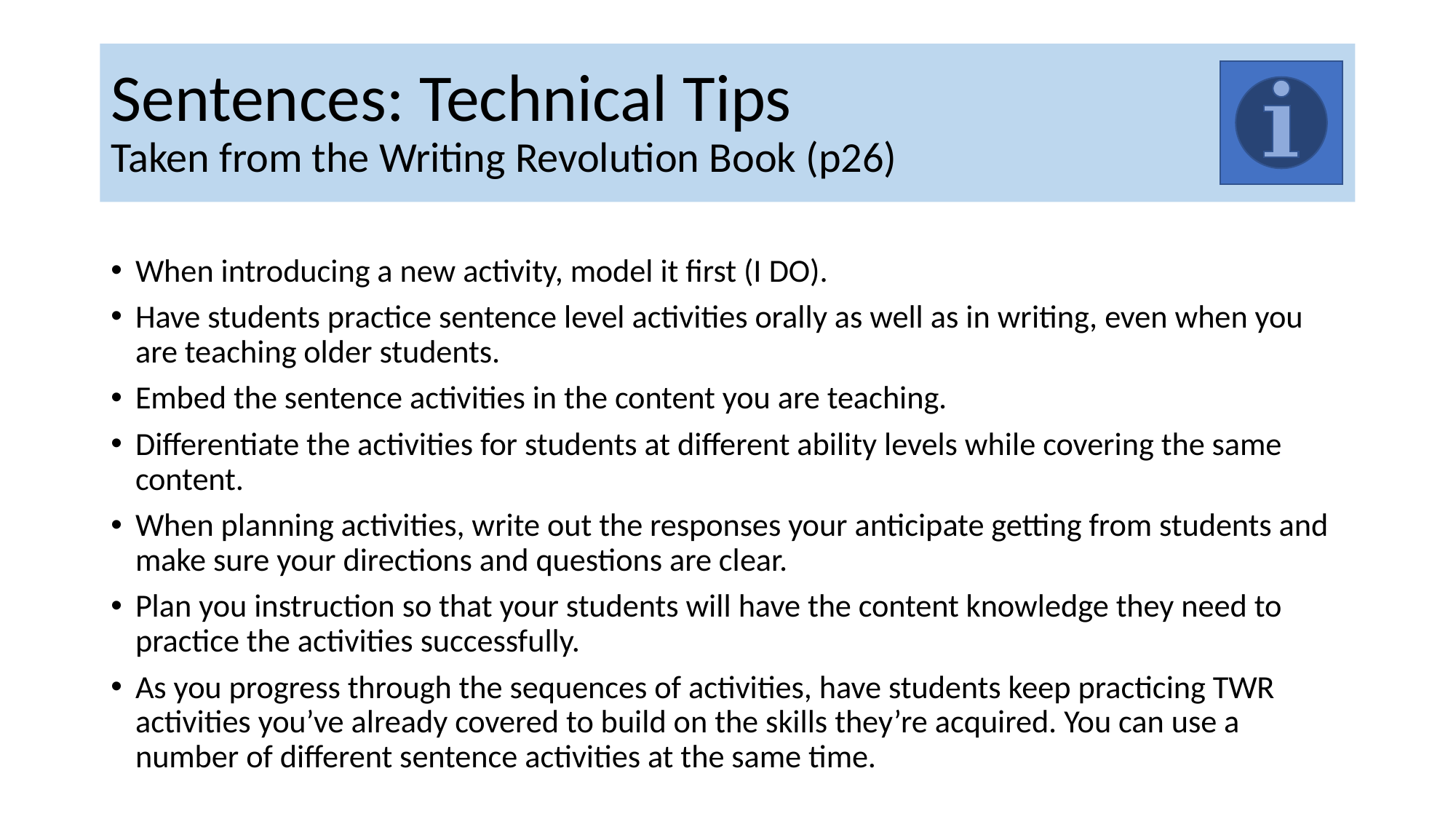

# Sentences: Technical Tips Taken from the Writing Revolution Book (p26)

When introducing a new activity, model it first (I DO).
Have students practice sentence level activities orally as well as in writing, even when you are teaching older students.
Embed the sentence activities in the content you are teaching.
Differentiate the activities for students at different ability levels while covering the same content.
When planning activities, write out the responses your anticipate getting from students and make sure your directions and questions are clear.
Plan you instruction so that your students will have the content knowledge they need to practice the activities successfully.
As you progress through the sequences of activities, have students keep practicing TWR activities you’ve already covered to build on the skills they’re acquired. You can use a number of different sentence activities at the same time.